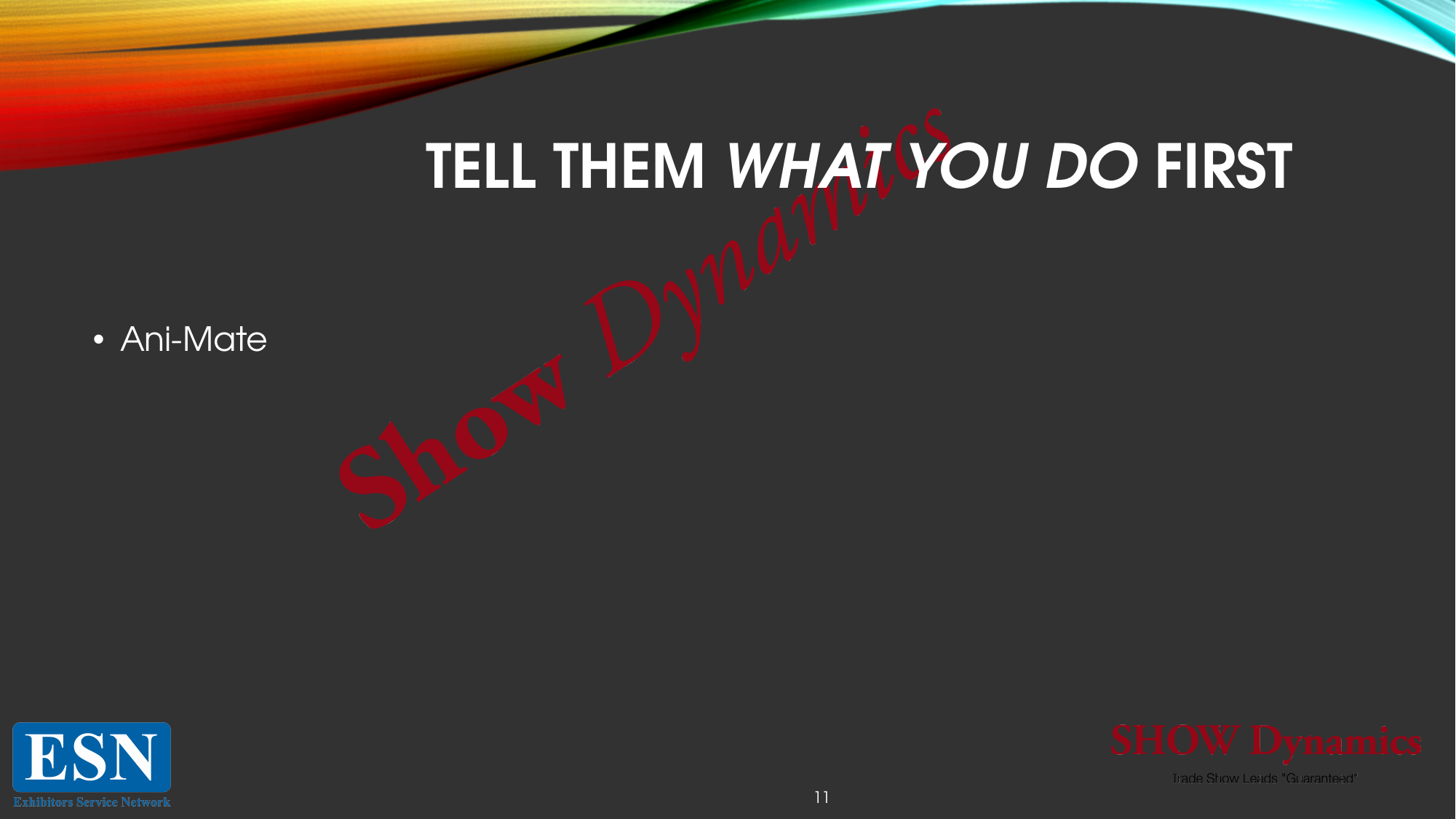

# Tell Them What You Do FIRST

Ani-Mate
11